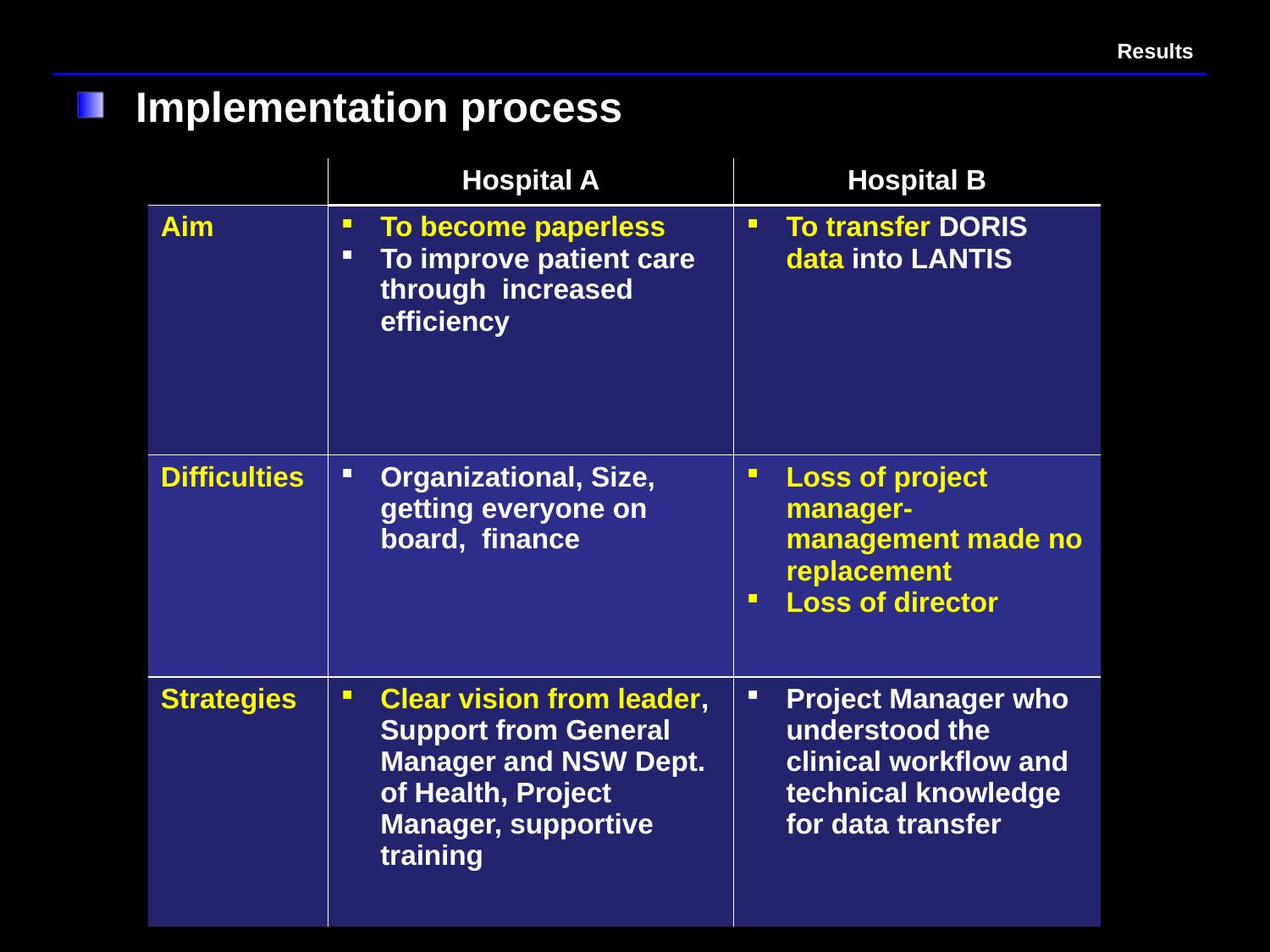

# Results

 Implementation process

|  | Hospital A | Hospital B |
| --- | --- | --- |
| Aim | To become paperless To improve patient care through increased efficiency | To transfer DORIS data into LANTIS |
| Difficulties | Organizational, Size, getting everyone on board, finance | Loss of project manager- management made no replacement Loss of director |
| Strategies | Clear vision from leader, Support from General Manager and NSW Dept. of Health, Project Manager, supportive training | Project Manager who understood the clinical workflow and technical knowledge for data transfer |